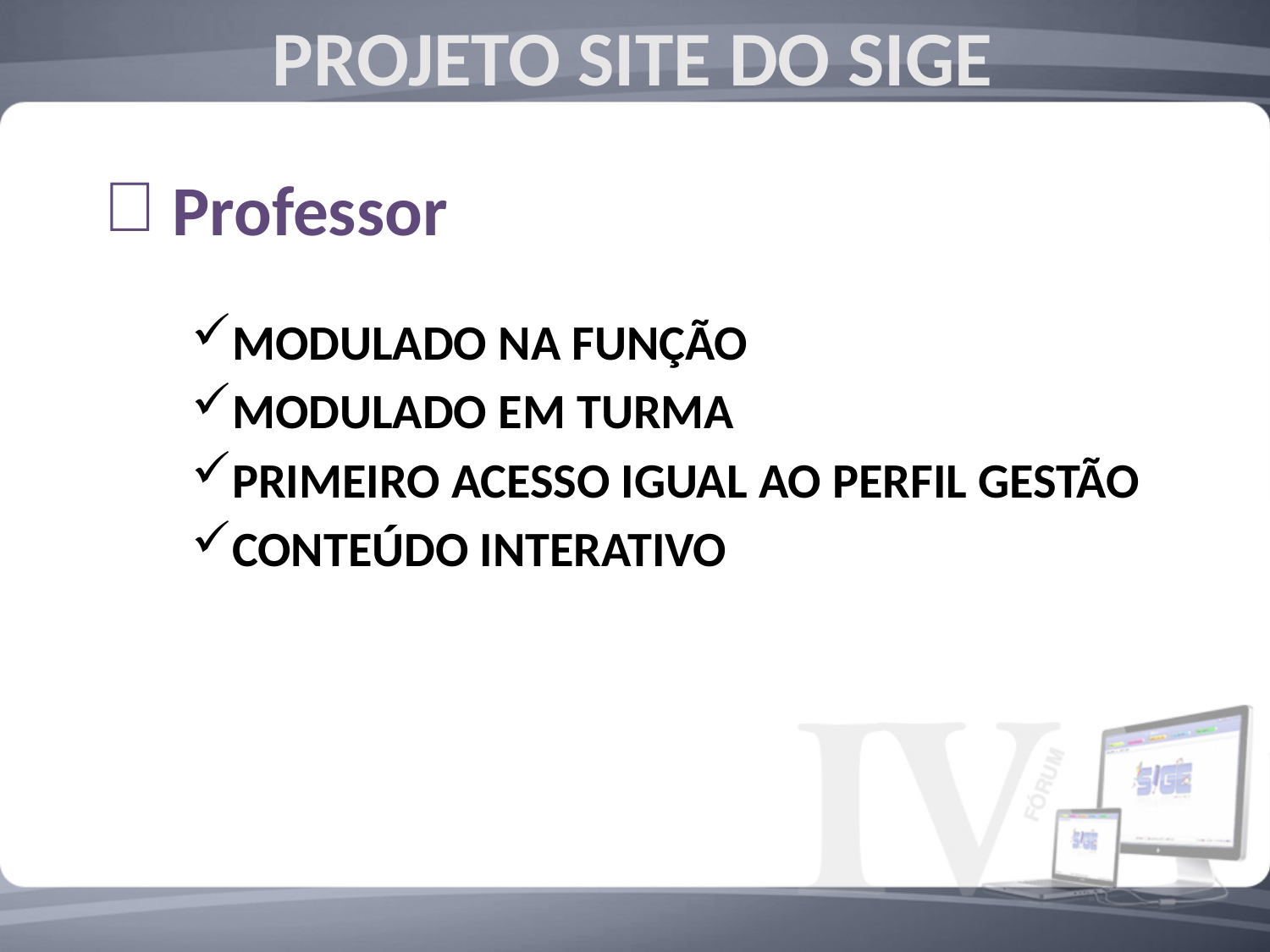

PROJETO SITE DO SIGE
 Professor

MODULADO NA FUNÇÃO
MODULADO EM TURMA
PRIMEIRO ACESSO IGUAL AO PERFIL GESTÃO
CONTEÚDO INTERATIVO